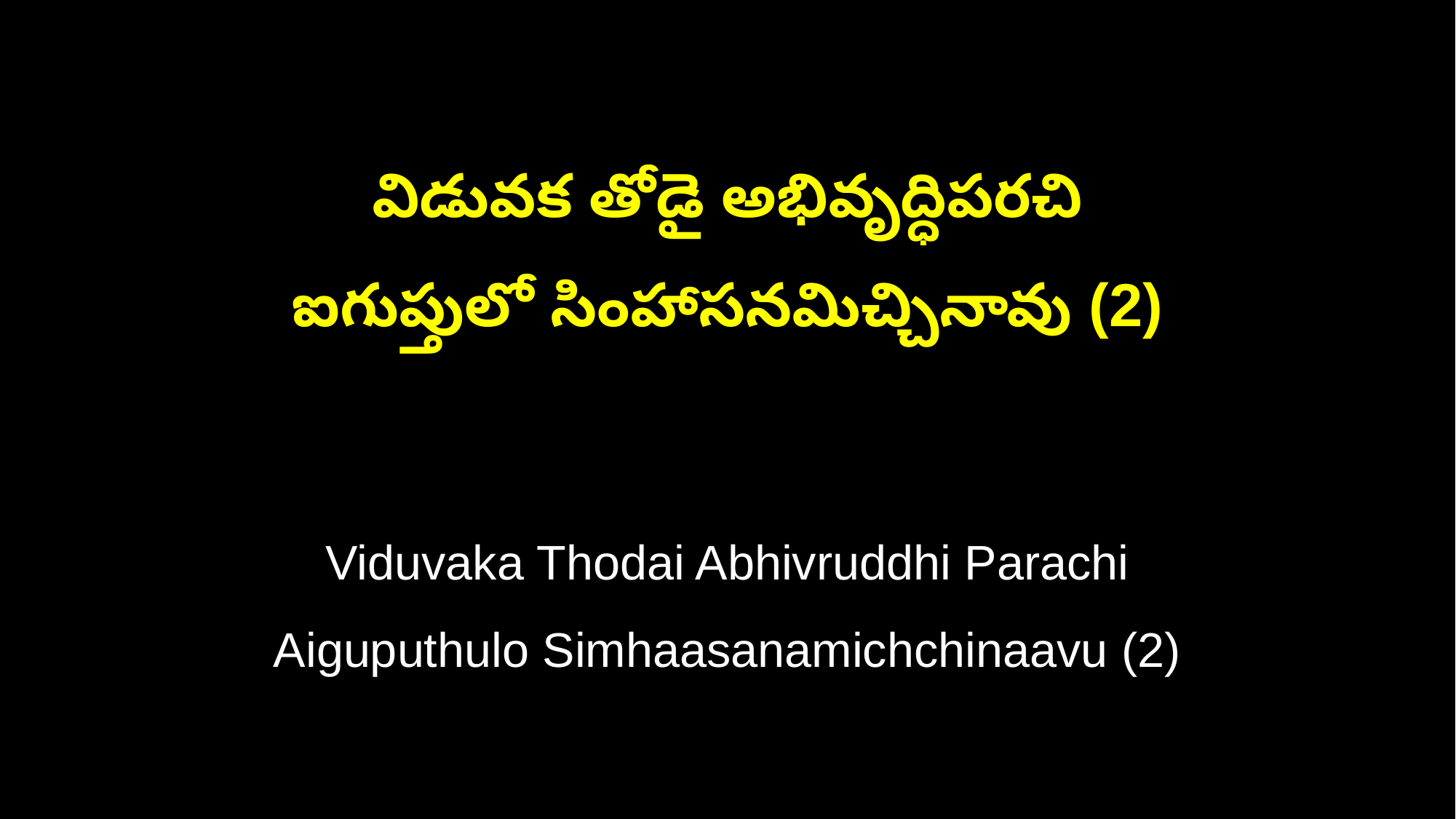

విడువక తోడై అభివృద్ధిపరచి
ఐగుప్తులో సింహాసనమిచ్చినావు (2)
Viduvaka Thodai Abhivruddhi Parachi
Aiguputhulo Simhaasanamichchinaavu (2)